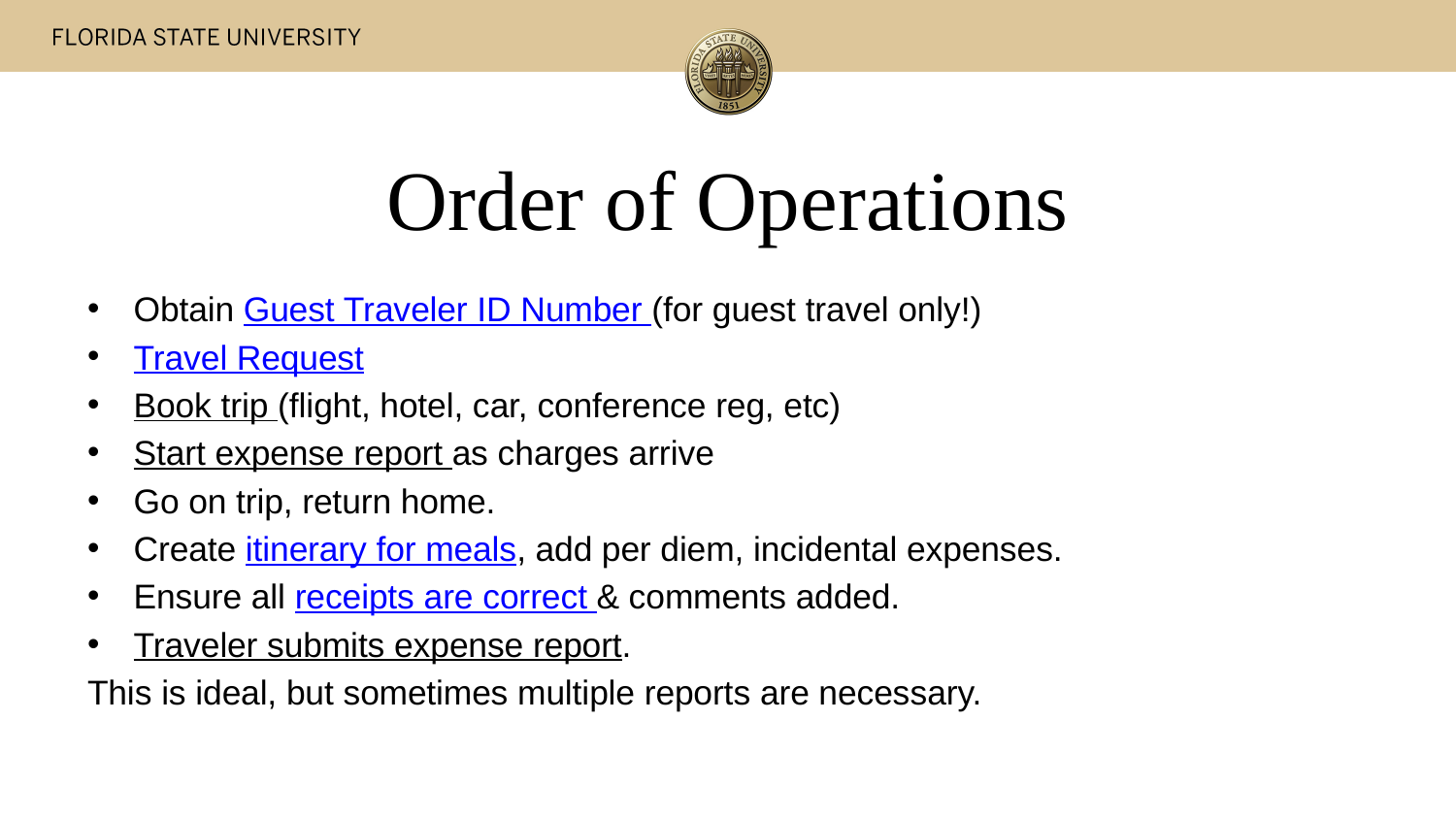

# Order of Operations
Obtain Guest Traveler ID Number (for guest travel only!)
Travel Request
Book trip (flight, hotel, car, conference reg, etc)
Start expense report as charges arrive
Go on trip, return home.
Create itinerary for meals, add per diem, incidental expenses.
Ensure all receipts are correct & comments added.
Traveler submits expense report.
This is ideal, but sometimes multiple reports are necessary.